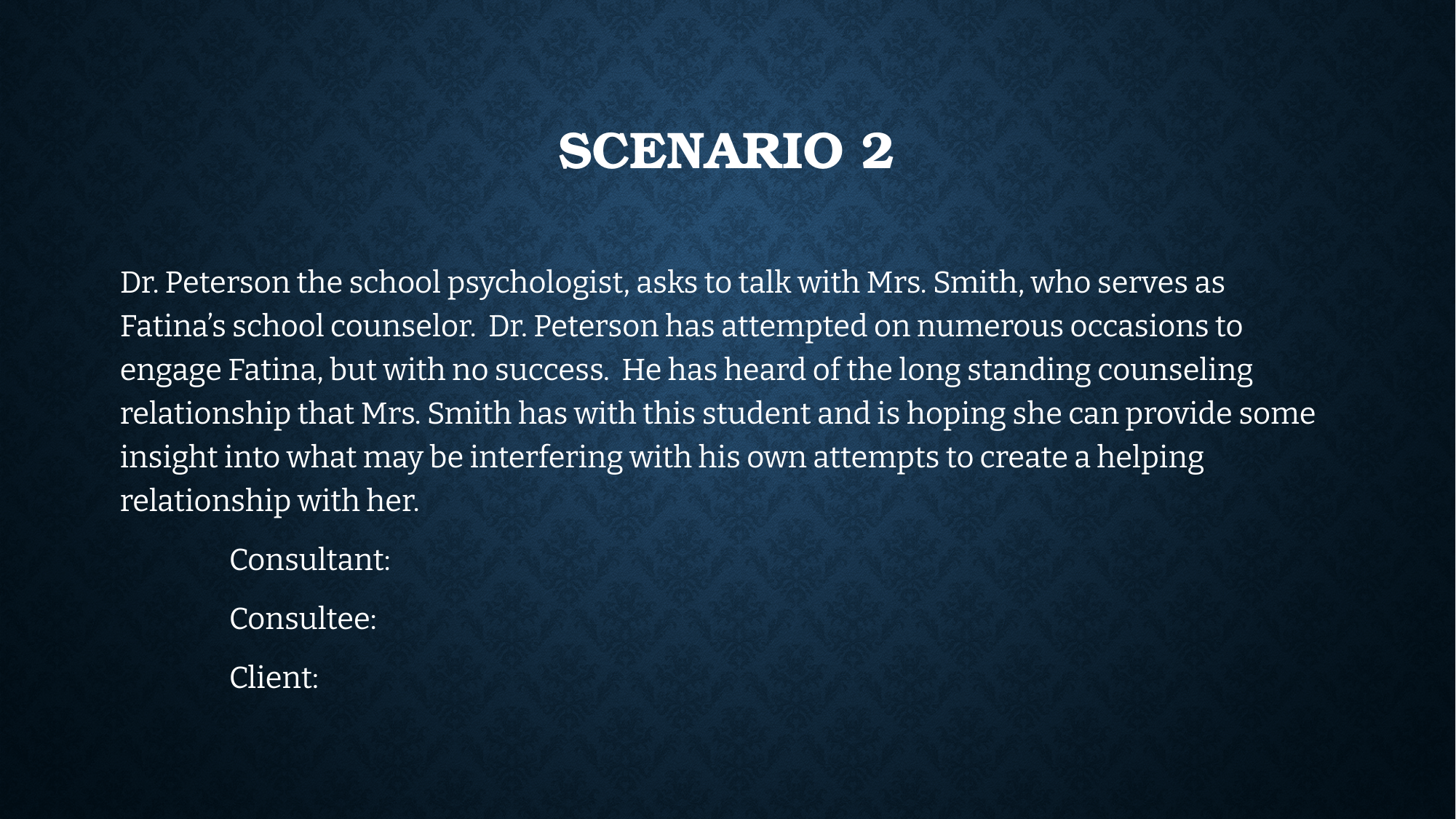

# Scenario 2
Dr. Peterson the school psychologist, asks to talk with Mrs. Smith, who serves as Fatina’s school counselor.  Dr. Peterson has attempted on numerous occasions to engage Fatina, but with no success.  He has heard of the long standing counseling relationship that Mrs. Smith has with this student and is hoping she can provide some insight into what may be interfering with his own attempts to create a helping relationship with her.
	Consultant:
	Consultee:
	Client: